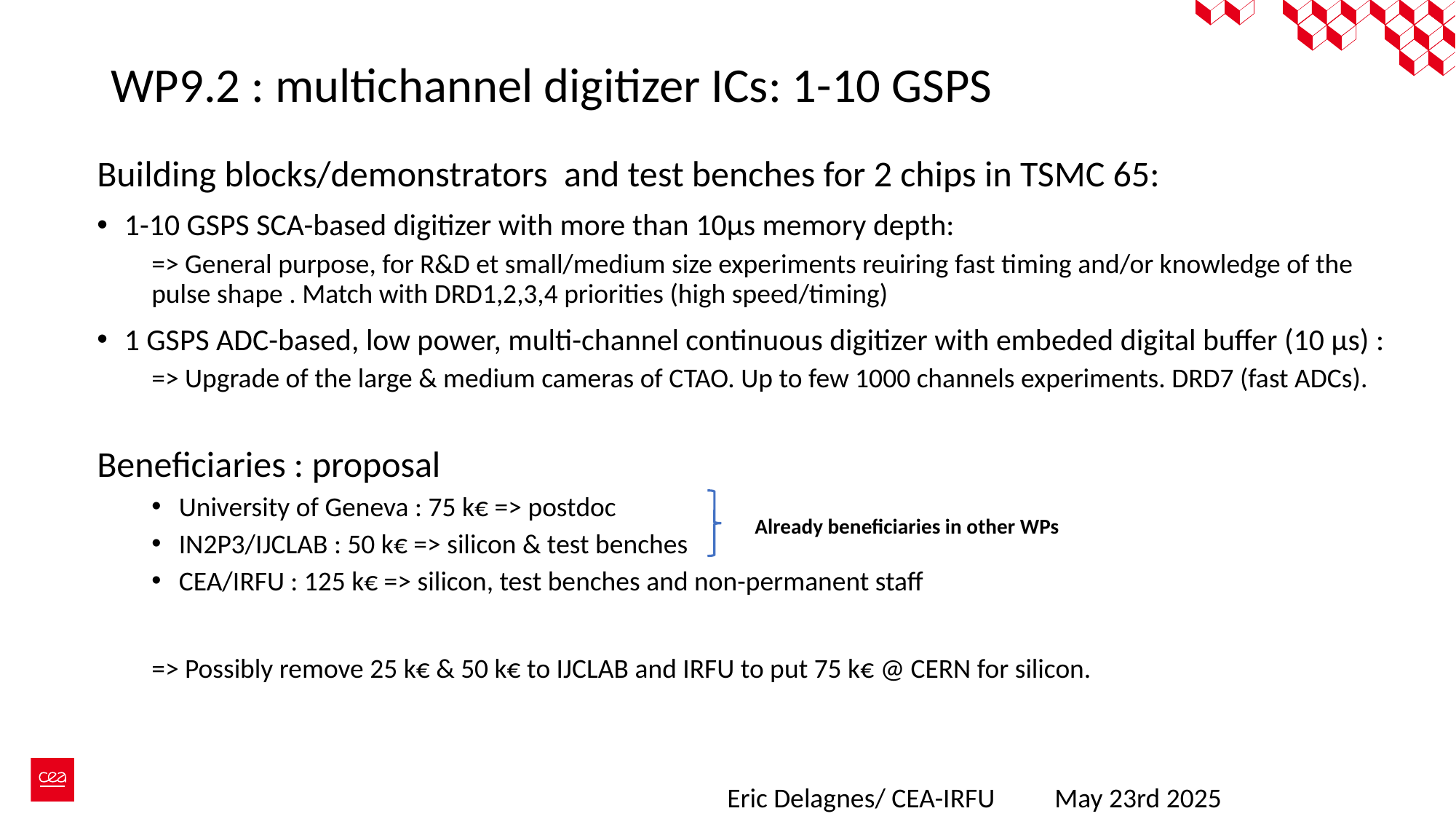

# WP9.2 : multichannel digitizer ICs: 1-10 GSPS
Building blocks/demonstrators  and test benches for 2 chips in TSMC 65:
1-10 GSPS SCA-based digitizer with more than 10µs memory depth:
=> General purpose, for R&D et small/medium size experiments reuiring fast timing and/or knowledge of the pulse shape . Match with DRD1,2,3,4 priorities (high speed/timing)
1 GSPS ADC-based, low power, multi-channel continuous digitizer with embeded digital buffer (10 µs) :
=> Upgrade of the large & medium cameras of CTAO. Up to few 1000 channels experiments. DRD7 (fast ADCs).

Beneficiaries : proposal
University of Geneva : 75 k€ => postdoc
IN2P3/IJCLAB : 50 k€ => silicon & test benches
CEA/IRFU : 125 k€ => silicon, test benches and non-permanent staff

=> Possibly remove 25 k€ & 50 k€ to IJCLAB and IRFU to put 75 k€ @ CERN for silicon.

Already beneficiaries in other WPs
Eric Delagnes/ CEA-IRFU	May 23rd 2025